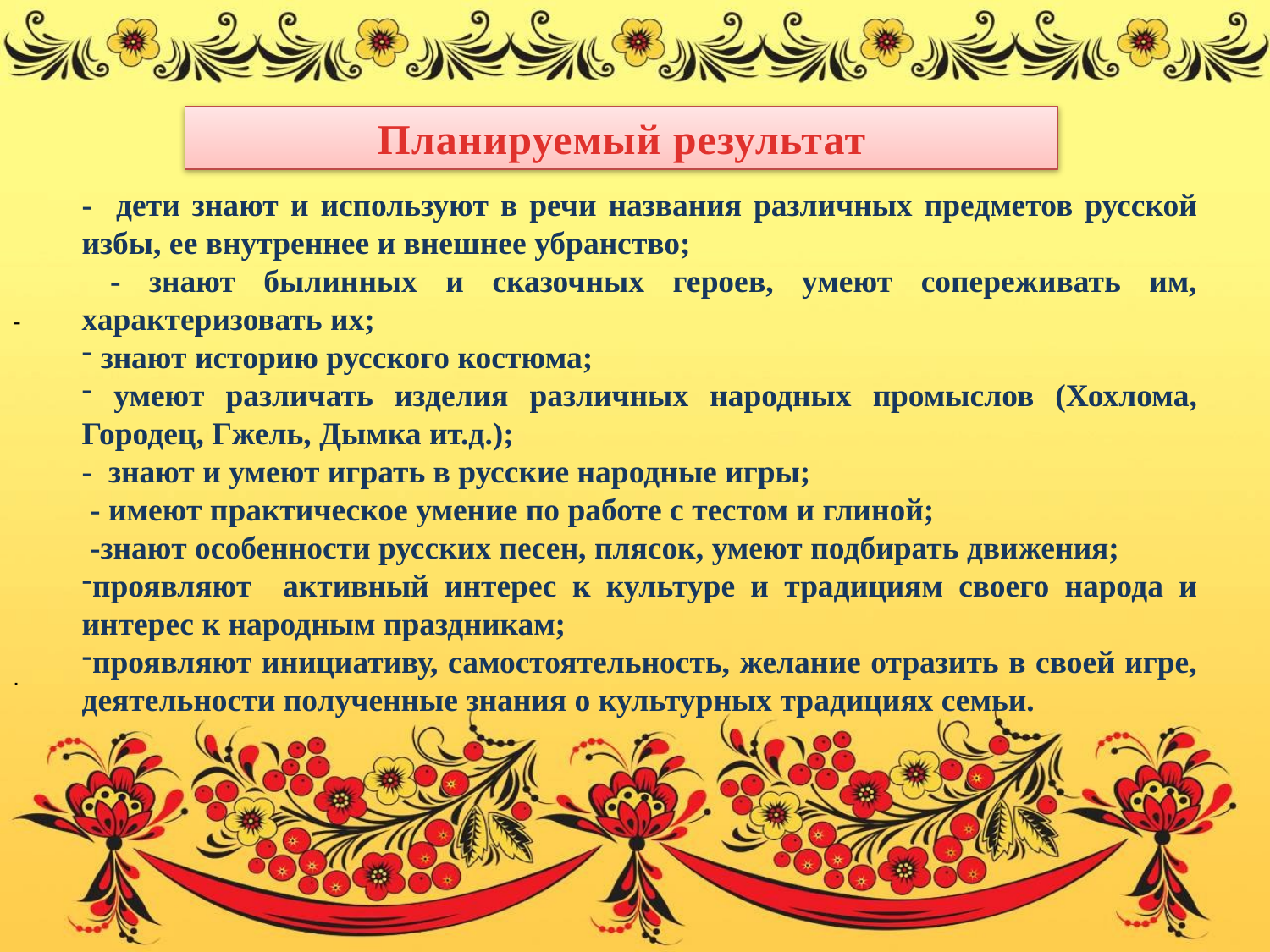

-

.
Планируемый результат
-  дети знают и используют в речи названия различных предметов русской избы, ее внутреннее и внешнее убранство;
 - знают былинных и сказочных героев, умеют сопереживать им, характеризовать их;
 знают историю русского костюма;
 умеют различать изделия различных народных промыслов (Хохлома, Городец, Гжель, Дымка ит.д.);
-  знают и умеют играть в русские народные игры;
 - имеют практическое умение по работе с тестом и глиной;
 -знают особенности русских песен, плясок, умеют подбирать движения;
проявляют  активный интерес к культуре и традициям своего народа и интерес к народным праздникам;
проявляют инициативу, самостоятельность, желание отразить в своей игре, деятельности полученные знания о культурных традициях семьи.